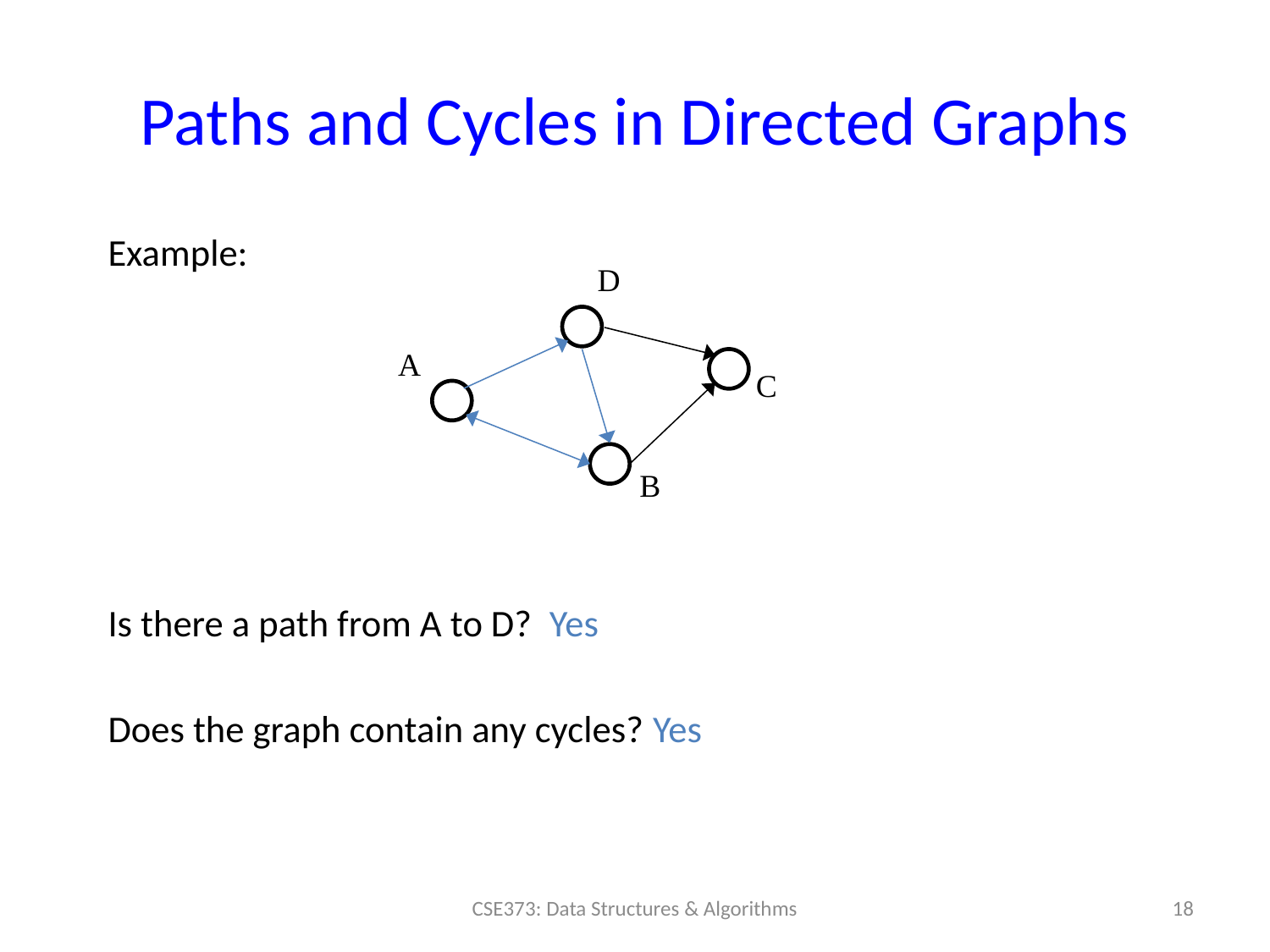

# Paths and Cycles in Directed Graphs
Example:

Is there a path from A to D?  Yes

Does the graph contain any cycles? Yes
D

A

C

B
18
CSE373: Data Structures & Algorithms